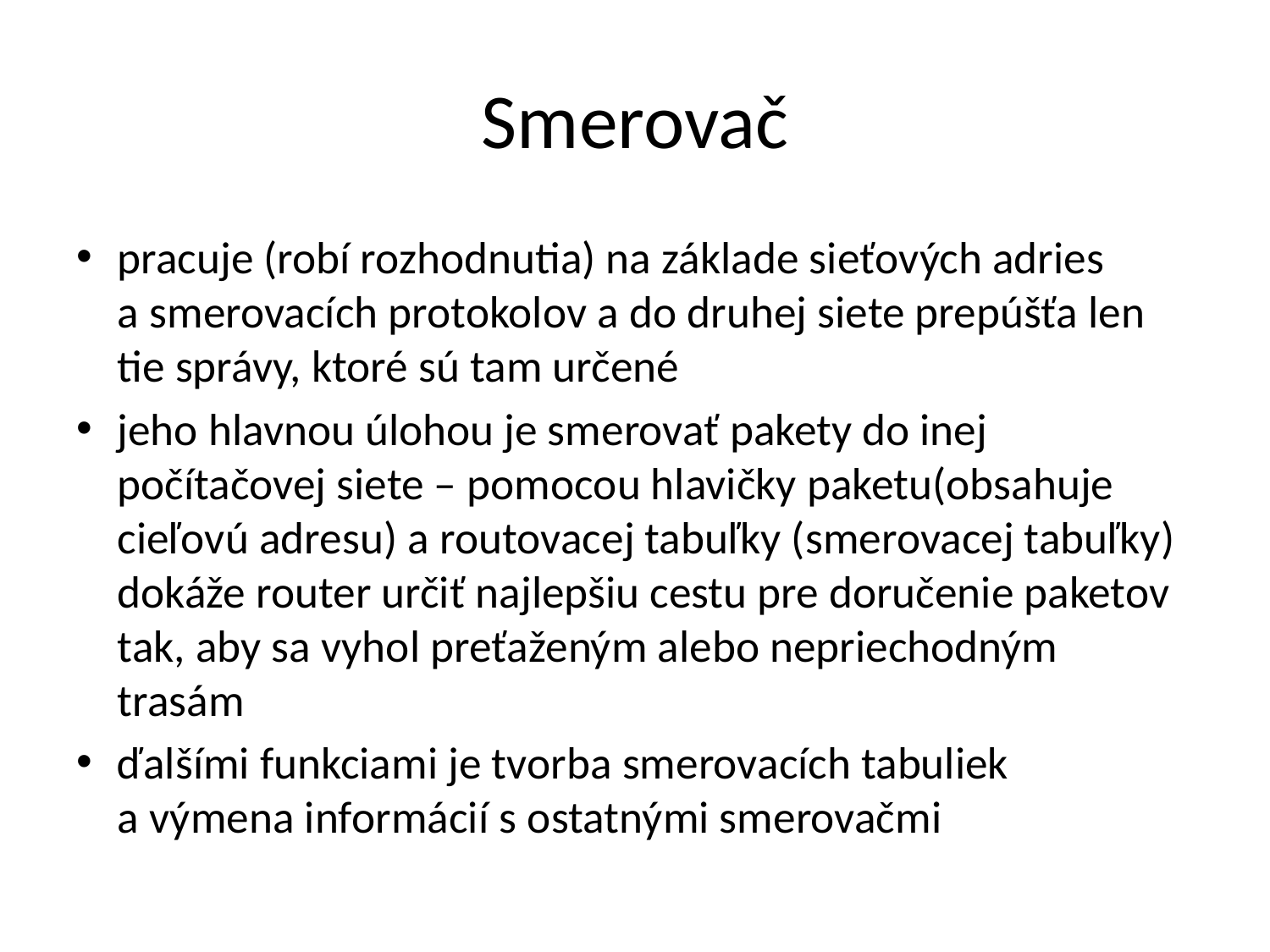

# Smerovač
pracuje (robí rozhodnutia) na základe sieťových adries a smerovacích protokolov a do druhej siete prepúšťa len tie správy, ktoré sú tam určené
jeho hlavnou úlohou je smerovať pakety do inej počítačovej siete – pomocou hlavičky paketu(obsahuje cieľovú adresu) a routovacej tabuľky (smerovacej tabuľky) dokáže router určiť najlepšiu cestu pre doručenie paketov tak, aby sa vyhol preťaženým alebo nepriechodným trasám
ďalšími funkciami je tvorba smerovacích tabuliek a výmena informácií s ostatnými smerovačmi